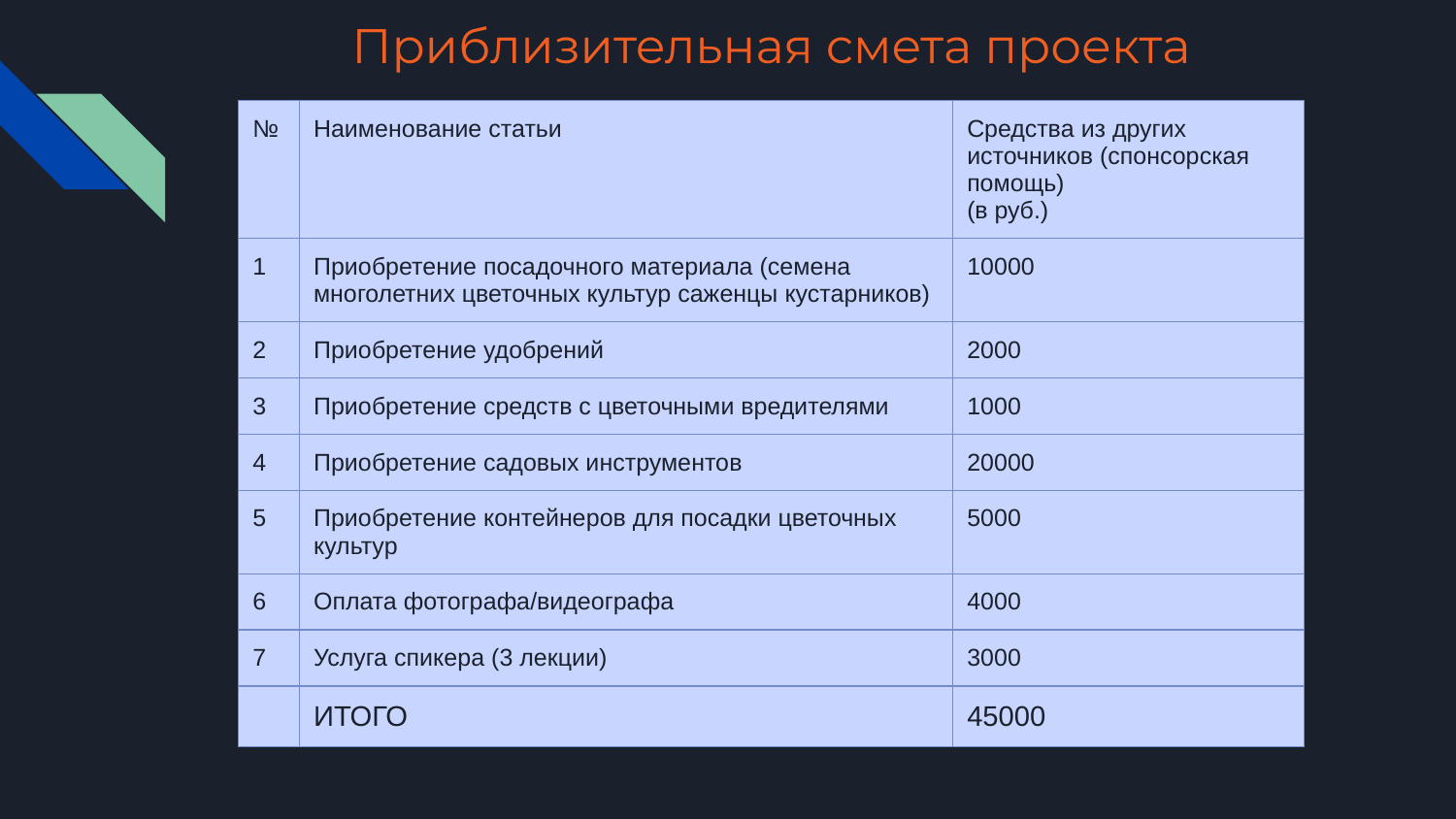

# Приблизительная смета проекта
| № | Наименование статьи | Средства из других источников (спонсорская помощь) (в руб.) |
| --- | --- | --- |
| 1 | Приобретение посадочного материала (семена многолетних цветочных культур саженцы кустарников) | 10000 |
| 2 | Приобретение удобрений | 2000 |
| 3 | Приобретение средств с цветочными вредителями | 1000 |
| 4 | Приобретение садовых инструментов | 20000 |
| 5 | Приобретение контейнеров для посадки цветочных культур | 5000 |
| 6 | Оплата фотографа/видеографа | 4000 |
| 7 | Услуга спикера (3 лекции) | 3000 |
|  | ИТОГО | 45000 |